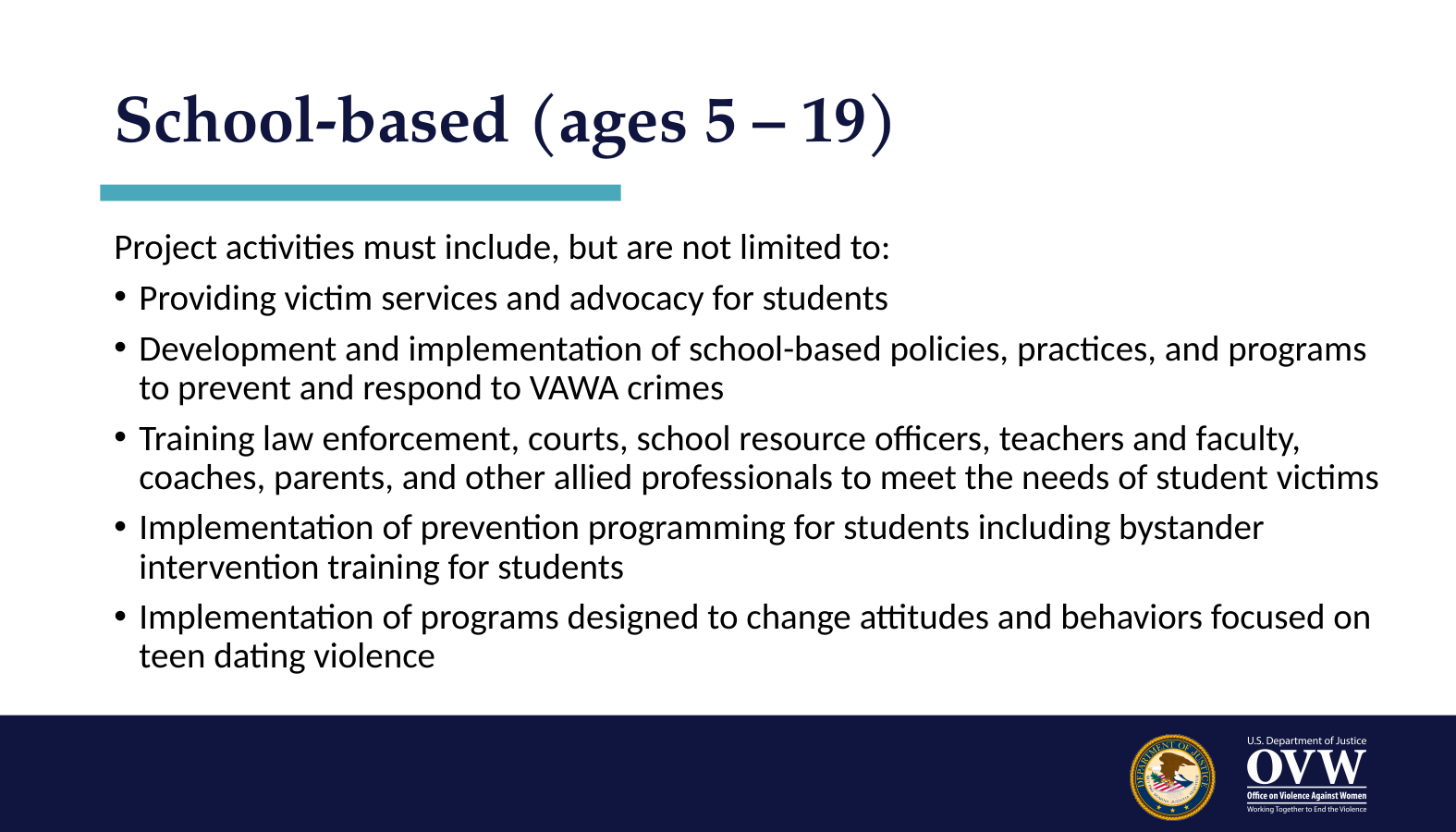

# School-based (ages 5 – 19)
Project activities must include, but are not limited to:
Providing victim services and advocacy for students
Development and implementation of school-based policies, practices, and programs to prevent and respond to VAWA crimes
Training law enforcement, courts, school resource officers, teachers and faculty, coaches, parents, and other allied professionals to meet the needs of student victims
Implementation of prevention programming for students including bystander intervention training for students
Implementation of programs designed to change attitudes and behaviors focused on teen dating violence